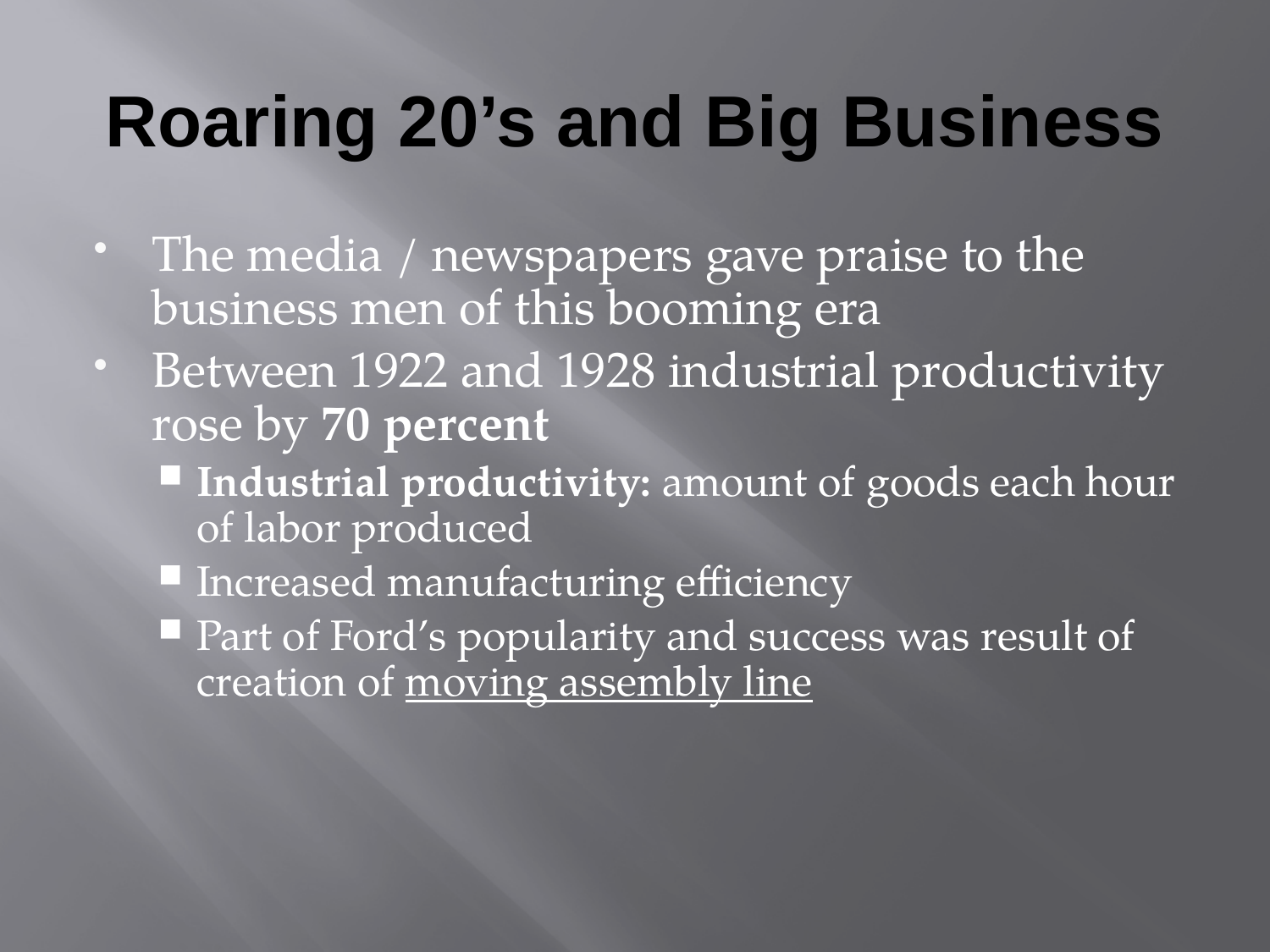

# Roaring 20’s and Big Business
The media / newspapers gave praise to the business men of this booming era
Between 1922 and 1928 industrial productivity rose by 70 percent
Industrial productivity: amount of goods each hour of labor produced
Increased manufacturing efficiency
Part of Ford’s popularity and success was result of creation of moving assembly line